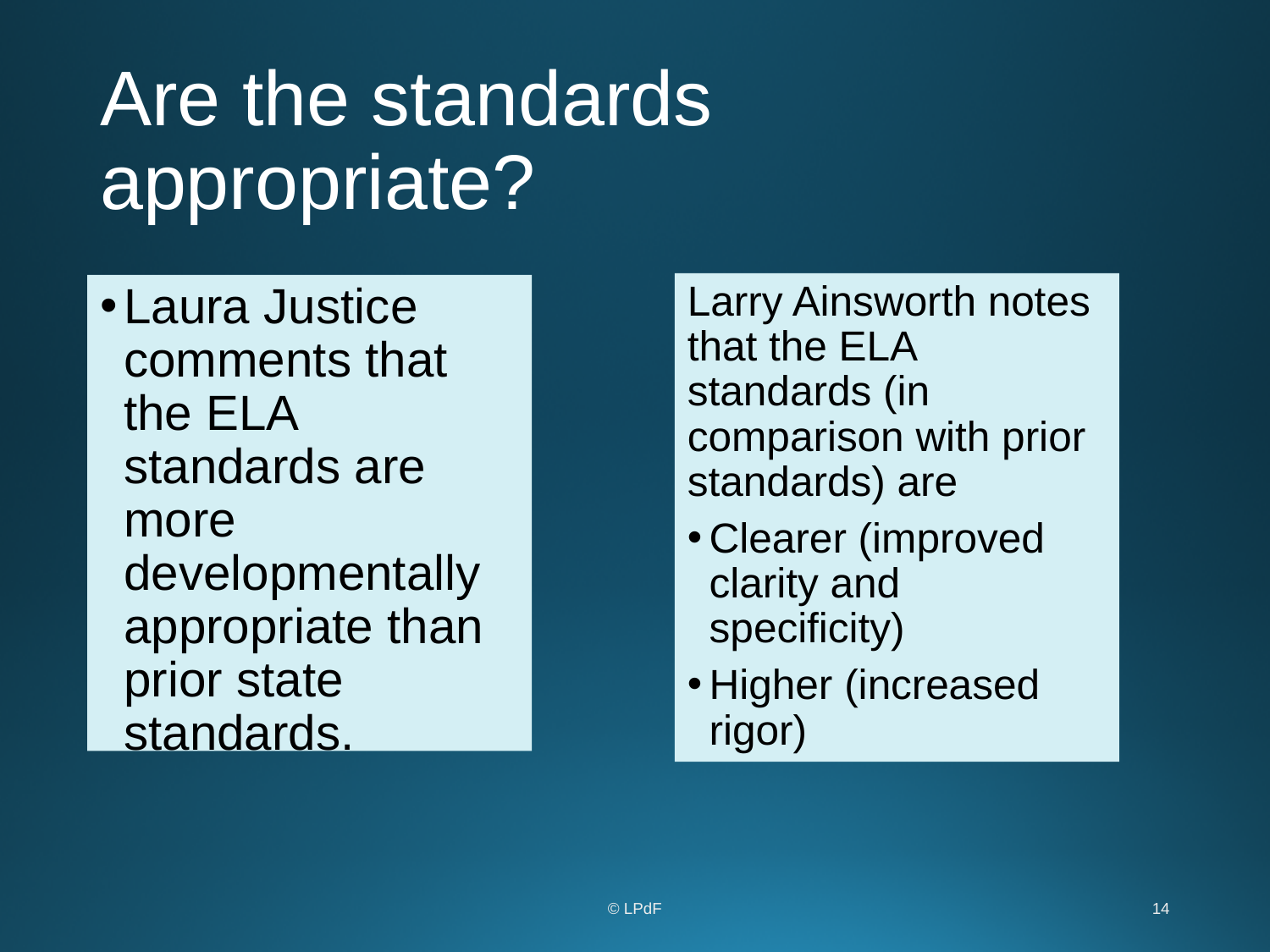

# Are the standards appropriate?
Larry Ainsworth notes that the ELA standards (in comparison with prior standards) are
Clearer (improved clarity and specificity)
Higher (increased rigor)

Laura Justice comments that the ELA standards are more developmentally appropriate than prior state standards.
© LPdF
14